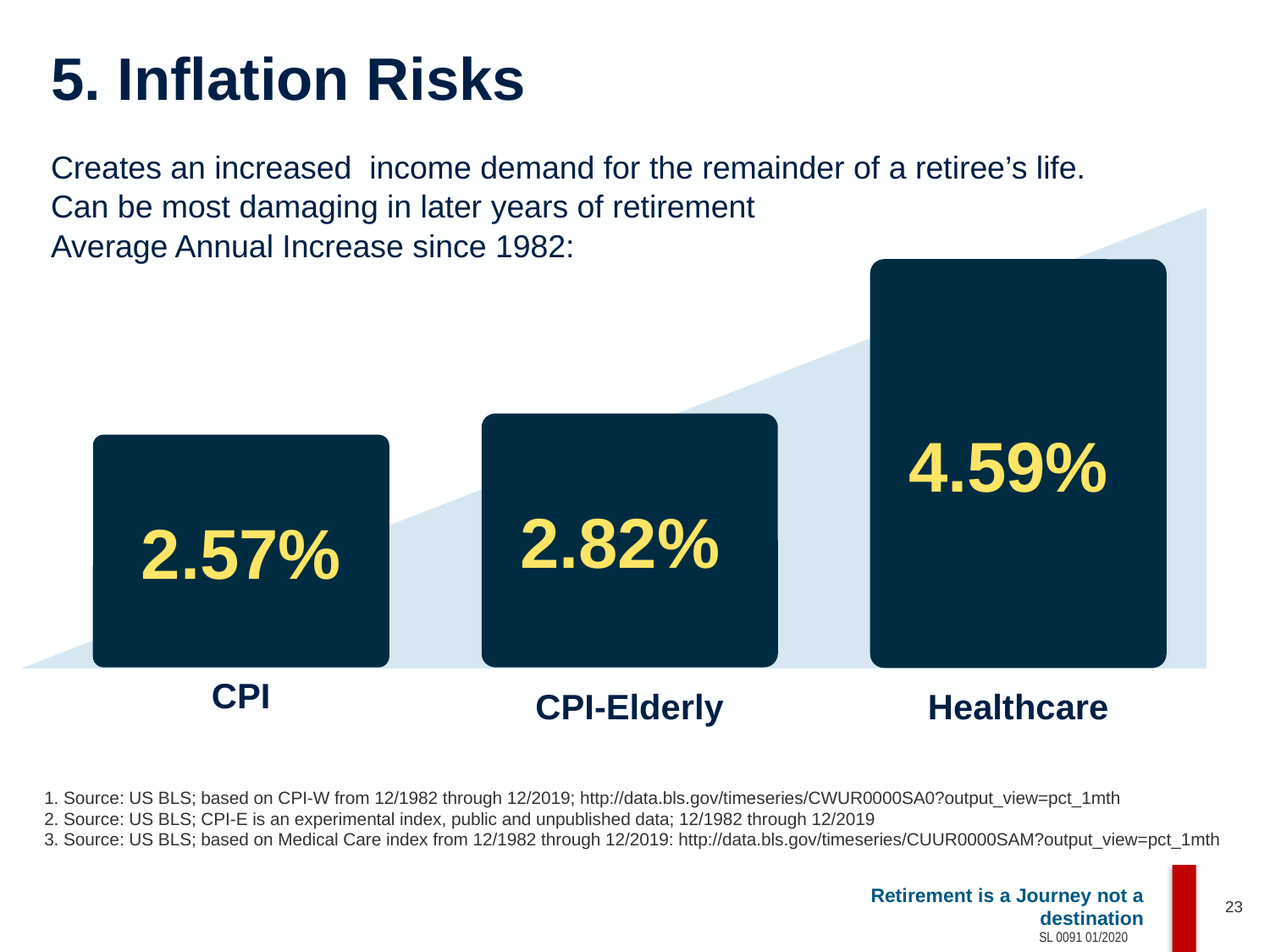

# 5. Inflation Risks
Creates an increased  income demand for the remainder of a retiree’s life.
Can be most damaging in later years of retirement
Average Annual Increase since 1982:

4.59%
2.82%
2.57%
CPI
CPI-Elderly
Healthcare
1. Source: US BLS; based on CPI-W from 12/1982 through 12/2019; http://data.bls.gov/timeseries/CWUR0000SA0?output_view=pct_1mth
2. Source: US BLS; CPI-E is an experimental index, public and unpublished data; 12/1982 through 12/2019
3. Source: US BLS; based on Medical Care index from 12/1982 through 12/2019: http://data.bls.gov/timeseries/CUUR0000SAM?output_view=pct_1mth
23
SL 0091 01/2020